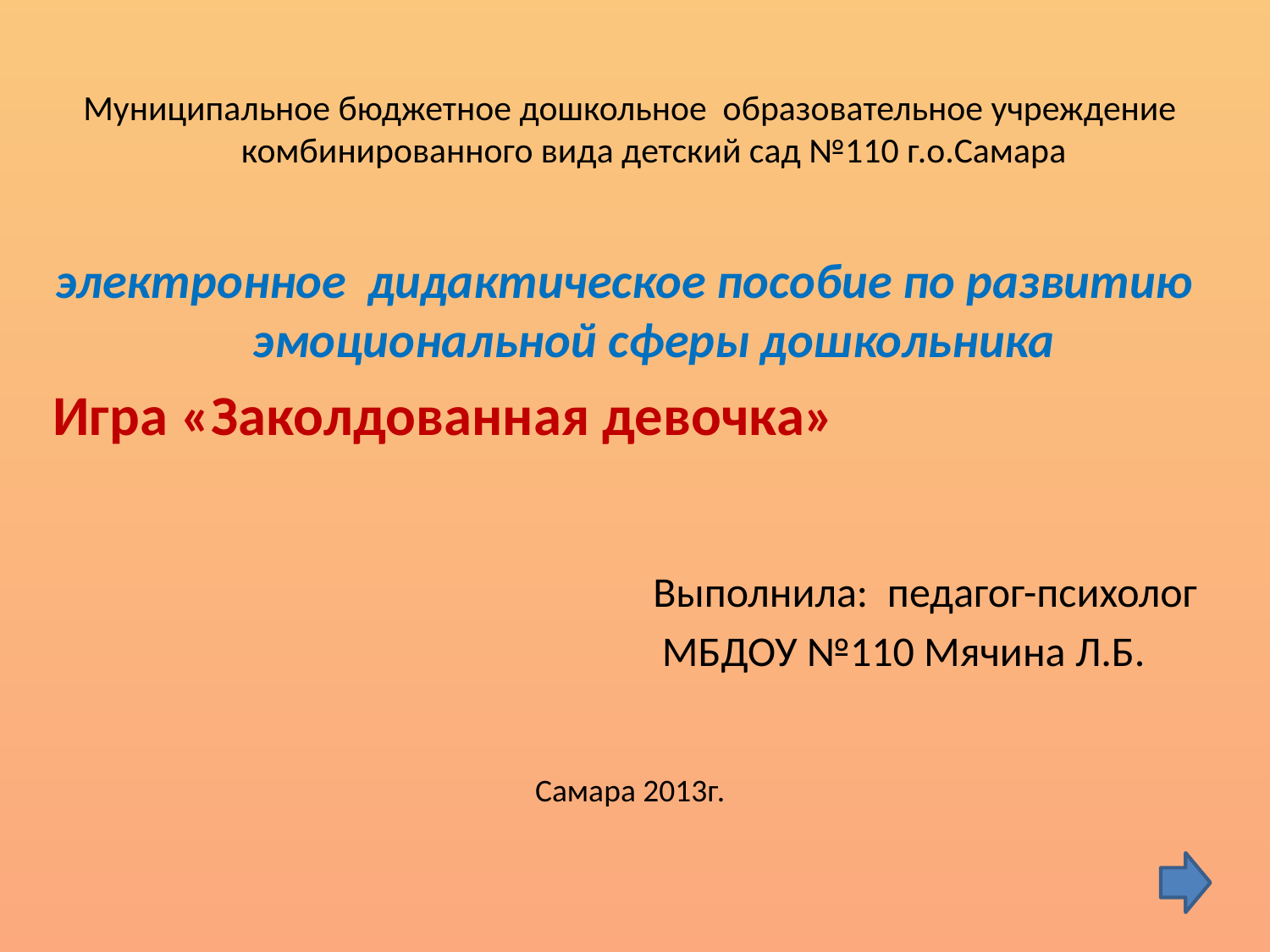

Муниципальное бюджетное дошкольное  образовательное учреждение комбинированного вида детский сад №110 г.о.Самара

электронное  дидактическое пособие по развитию  эмоциональной сферы дошкольника
Игра «Заколдованная девочка»

                                                               Выполнила:  педагог-психолог
                                                                МБДОУ №110 Мячина Л.Б.

Самара 2013г.